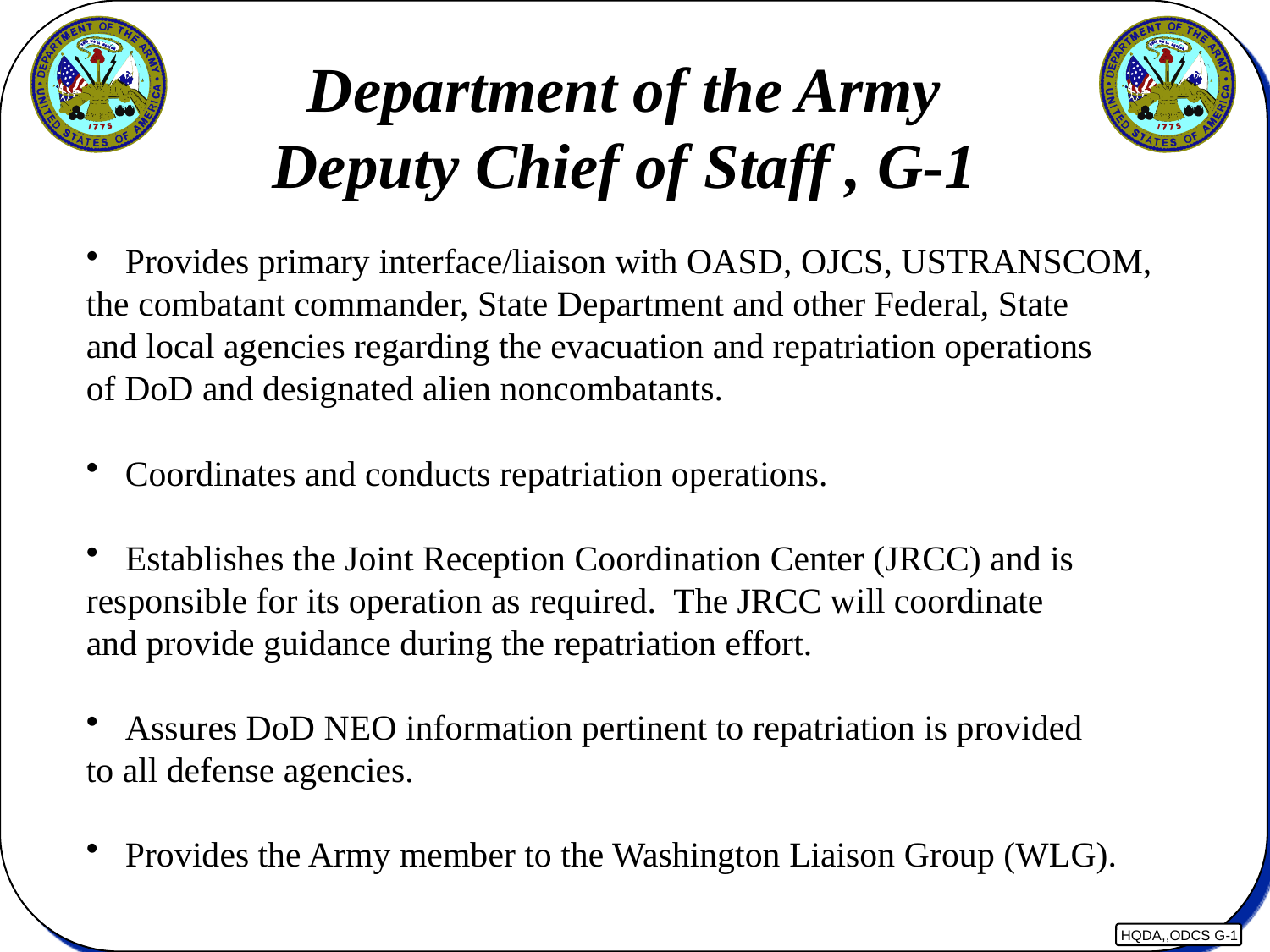

Department of the Army
Deputy Chief of Staff , G-1

 Provides primary interface/liaison with OASD, OJCS, USTRANSCOM,
the combatant commander, State Department and other Federal, State
and local agencies regarding the evacuation and repatriation operations
of DoD and designated alien noncombatants.

 Coordinates and conducts repatriation operations.

 Establishes the Joint Reception Coordination Center (JRCC) and is
responsible for its operation as required.  The JRCC will coordinate
and provide guidance during the repatriation effort.

 Assures DoD NEO information pertinent to repatriation is provided
to all defense agencies.

 Provides the Army member to the Washington Liaison Group (WLG).